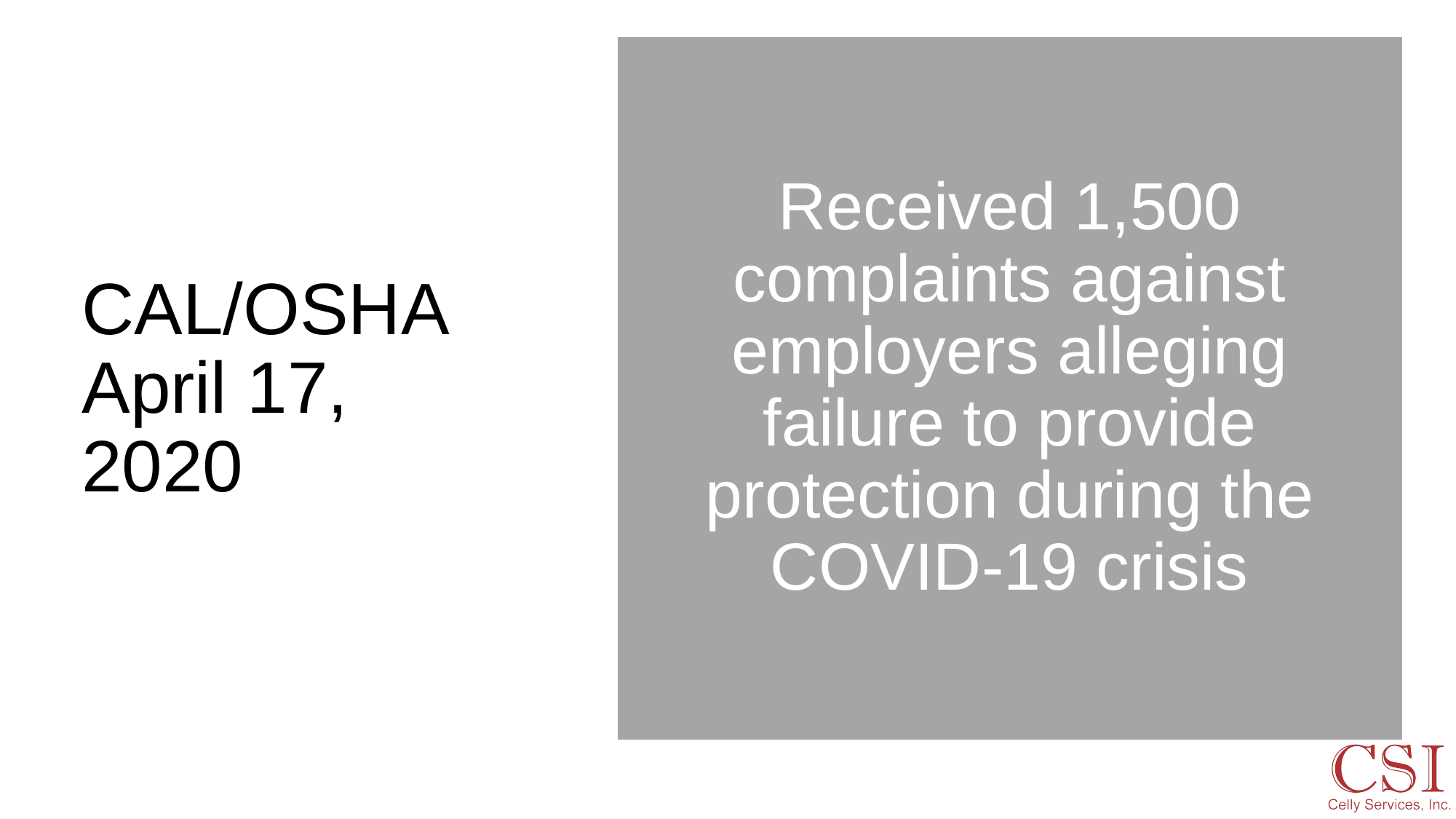

Received 1,500 complaints against employers alleging failure to provide protection during the COVID-19 crisis
# CAL/OSHA April 17, 2020